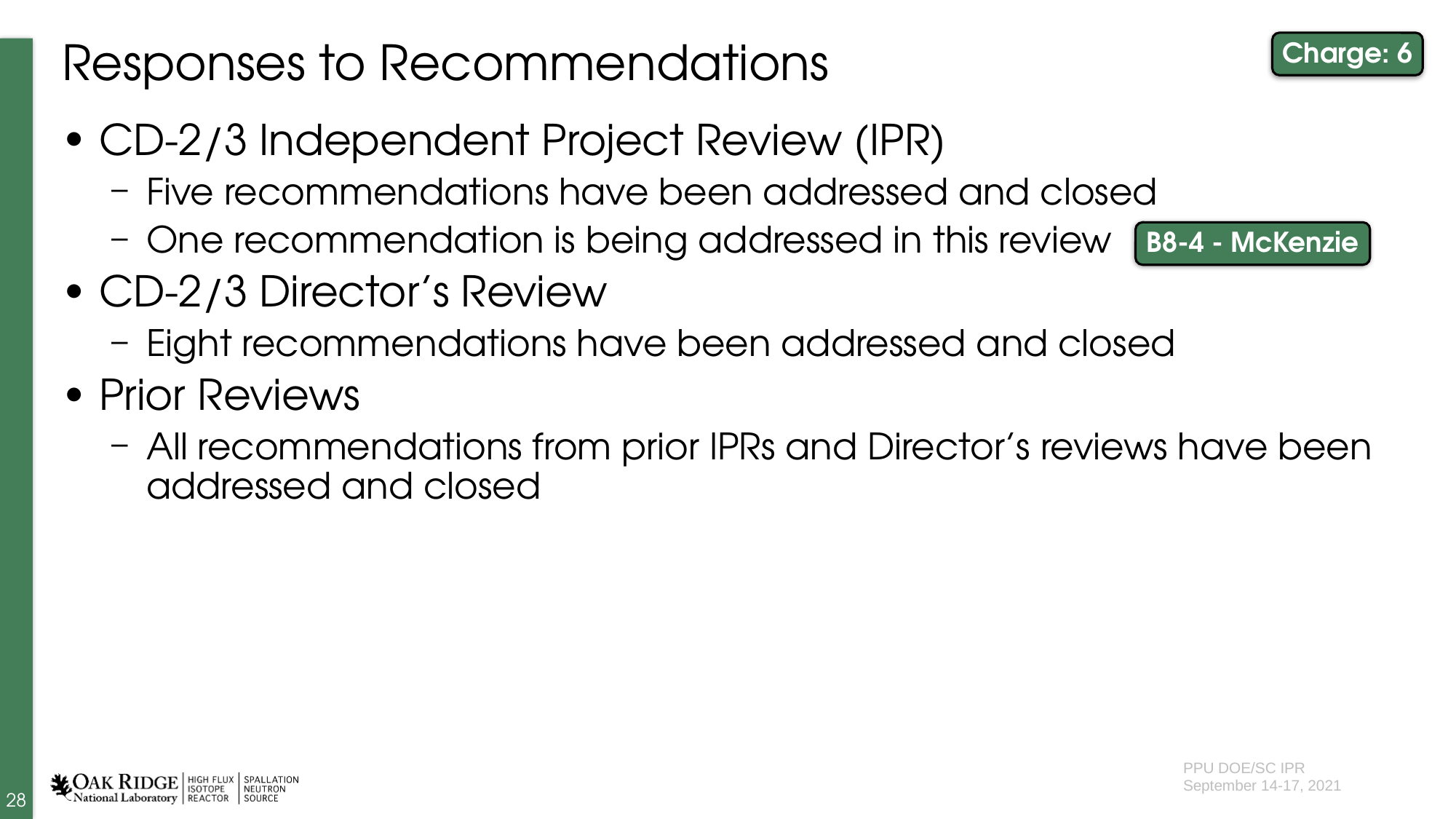

Charge: 6
# Responses to Recommendations
CD-2/3 Independent Project Review (IPR)
Five recommendations have been addressed and closed
One recommendation is being addressed in this review
CD-2/3 Director’s Review
Eight recommendations have been addressed and closed
Prior Reviews
All recommendations from prior IPRs and Director’s reviews have been addressed and closed
B8-4 - McKenzie